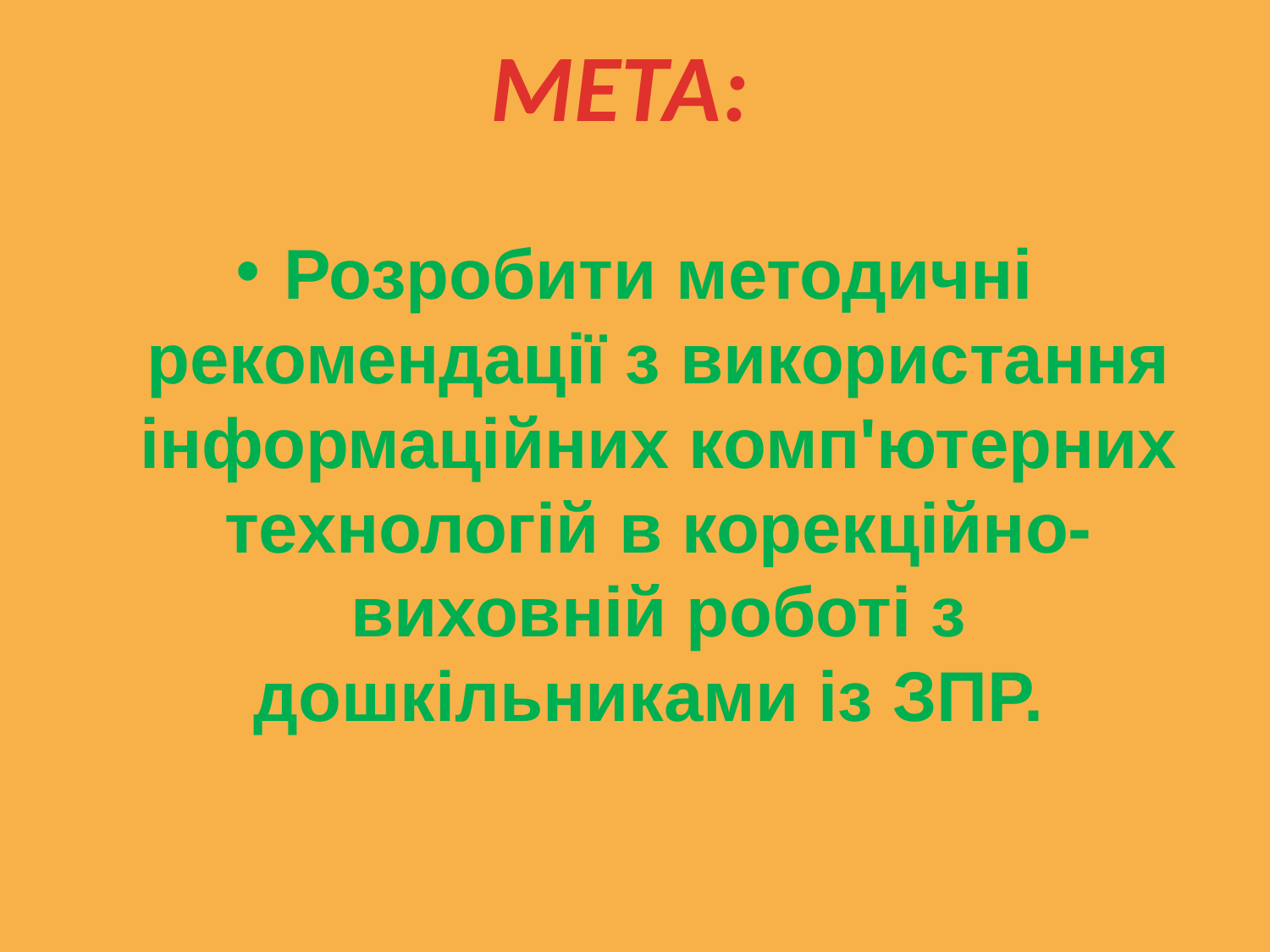

МЕТА:
Розробити методичні рекомендації з використання інформаційних комп'ютерних технологій в корекційно-виховній роботі з дошкільниками із ЗПР.